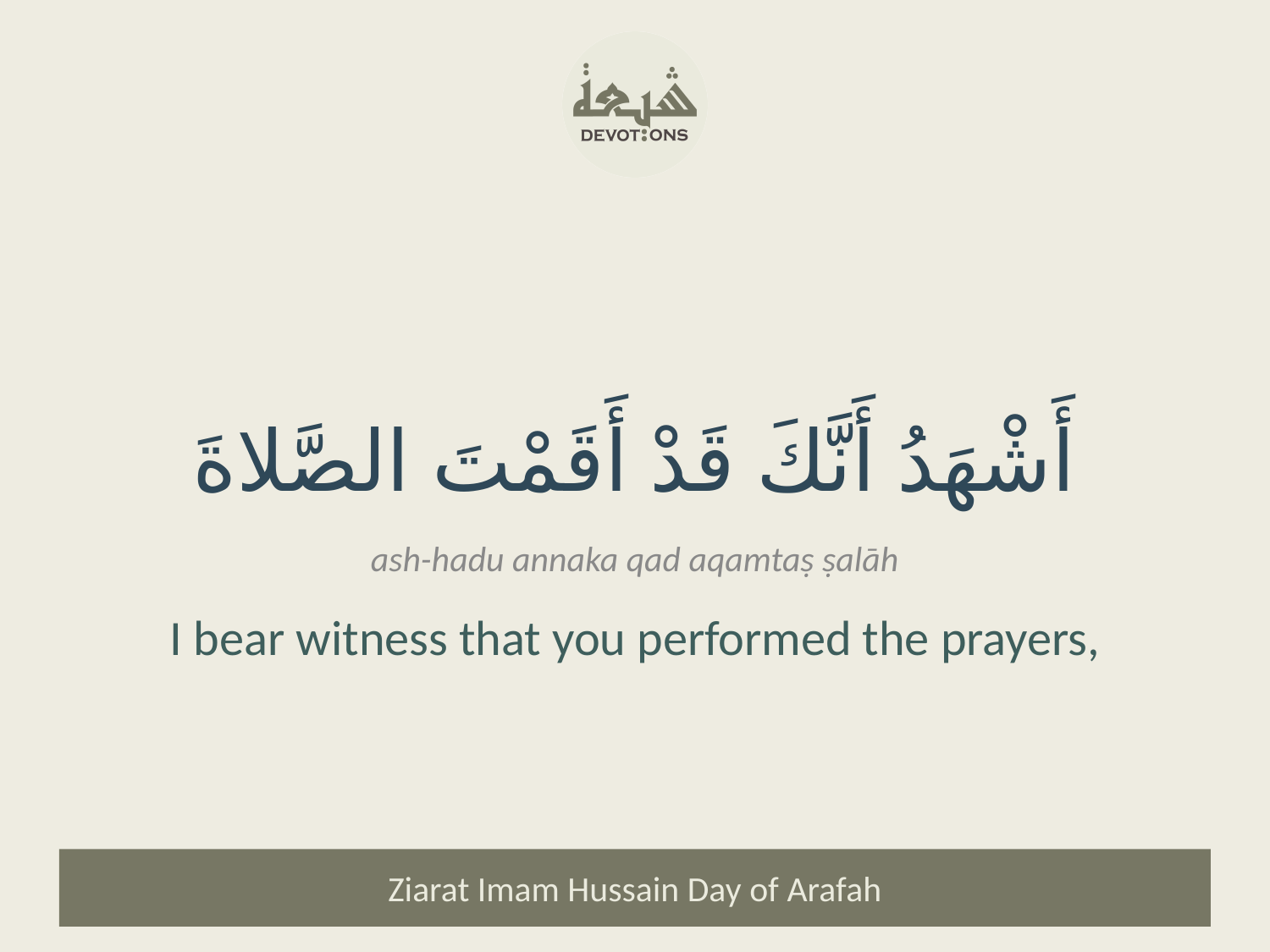

أَشْهَدُ أَنَّكَ قَدْ أَقَمْتَ الصَّلاةَ
ash-hadu annaka qad aqamtaṣ ṣalāh
I bear witness that you performed the prayers,
Ziarat Imam Hussain Day of Arafah